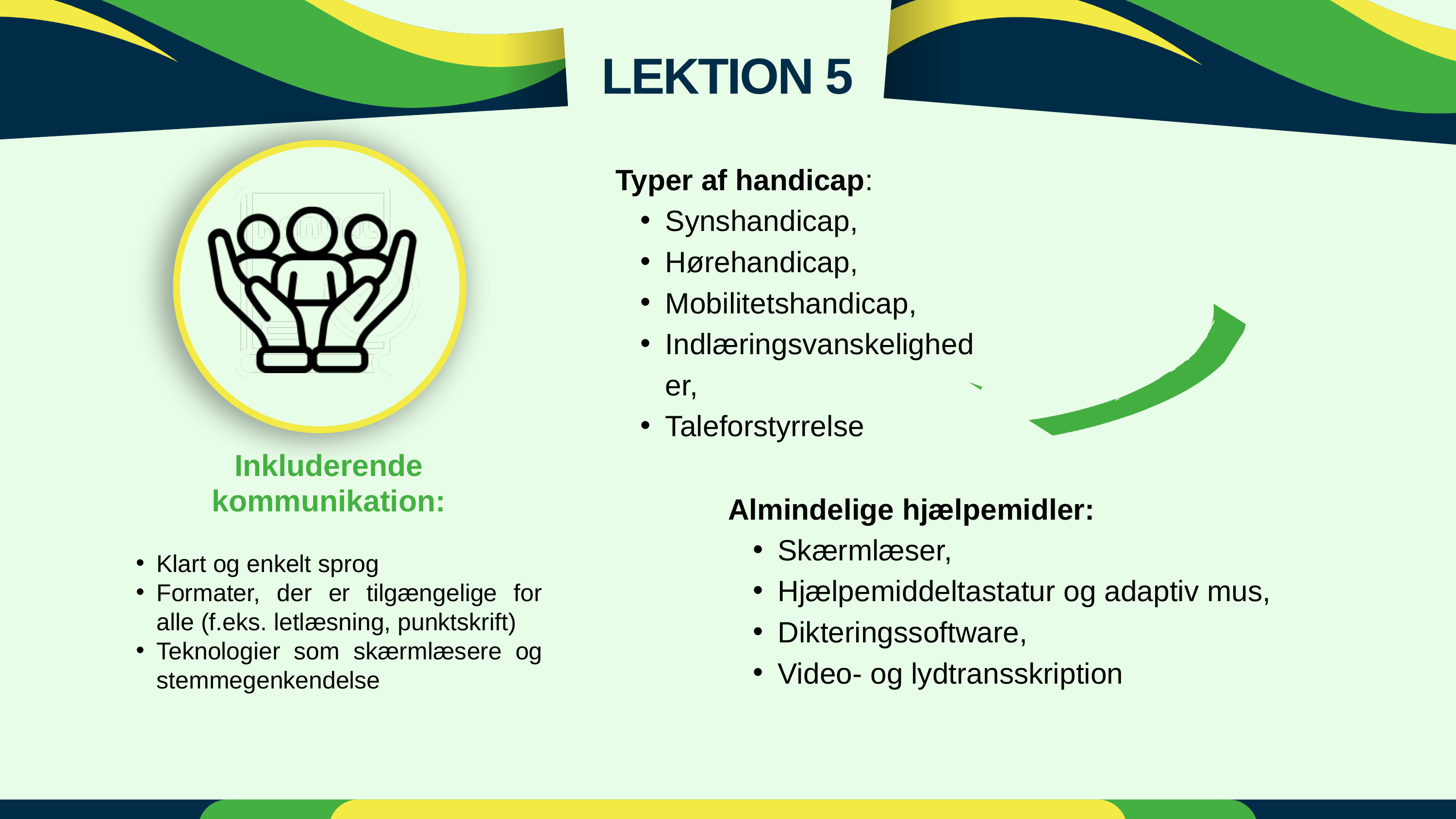

LEKTION 5

Inkluderende kommunikation:
Klart og enkelt sprog
Formater, der er tilgængelige for alle (f.eks. letlæsning, punktskrift)
Teknologier som skærmlæsere og stemmegenkendelse
Typer af handicap:
Synshandicap,
Hørehandicap,
Mobilitetshandicap,
Indlæringsvanskeligheder,
Taleforstyrrelse

Almindelige hjælpemidler:
Skærmlæser,
Hjælpemiddeltastatur og adaptiv mus,
Dikteringssoftware,
Video- og lydtransskription